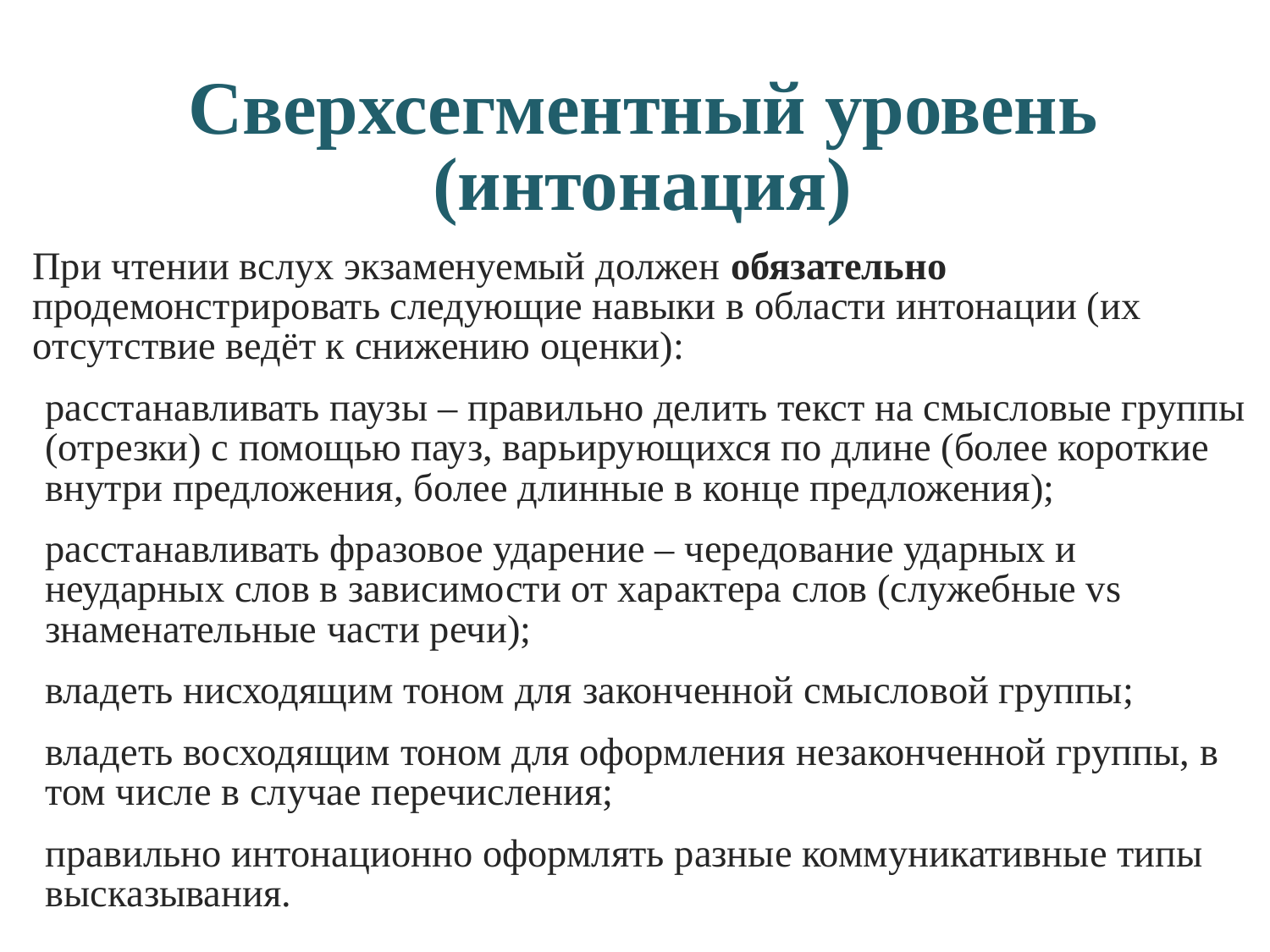

Сверхсегментный уровень (интонация)
При чтении вслух экзаменуемый должен обязательно продемонстрировать следующие навыки в области интонации (их отсутствие ведёт к снижению оценки):
расстанавливать паузы – правильно делить текст на смысловые группы (отрезки) с помощью пауз, варьирующихся по длине (более короткие внутри предложения, более длинные в конце предложения);
расстанавливать фразовое ударение – чередование ударных и неударных слов в зависимости от характера слов (служебные vs знаменательные части речи);
владеть нисходящим тоном для законченной смысловой группы;
владеть восходящим тоном для оформления незаконченной группы, в том числе в случае перечисления;
правильно интонационно оформлять разные коммуникативные типы высказывания.

#